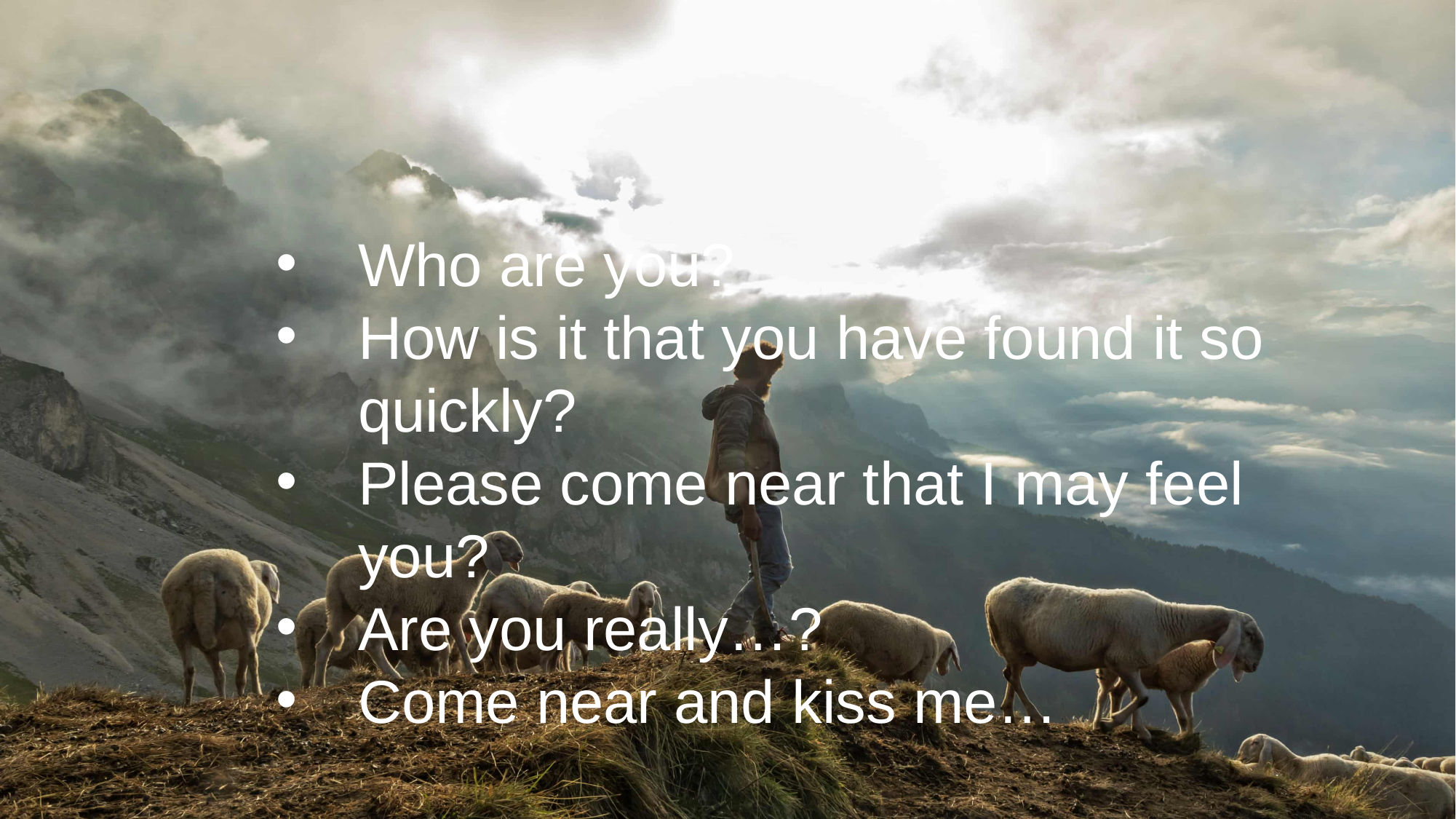

Who are you?
How is it that you have found it so quickly?
Please come near that I may feel you?
Are you really…?
Come near and kiss me…